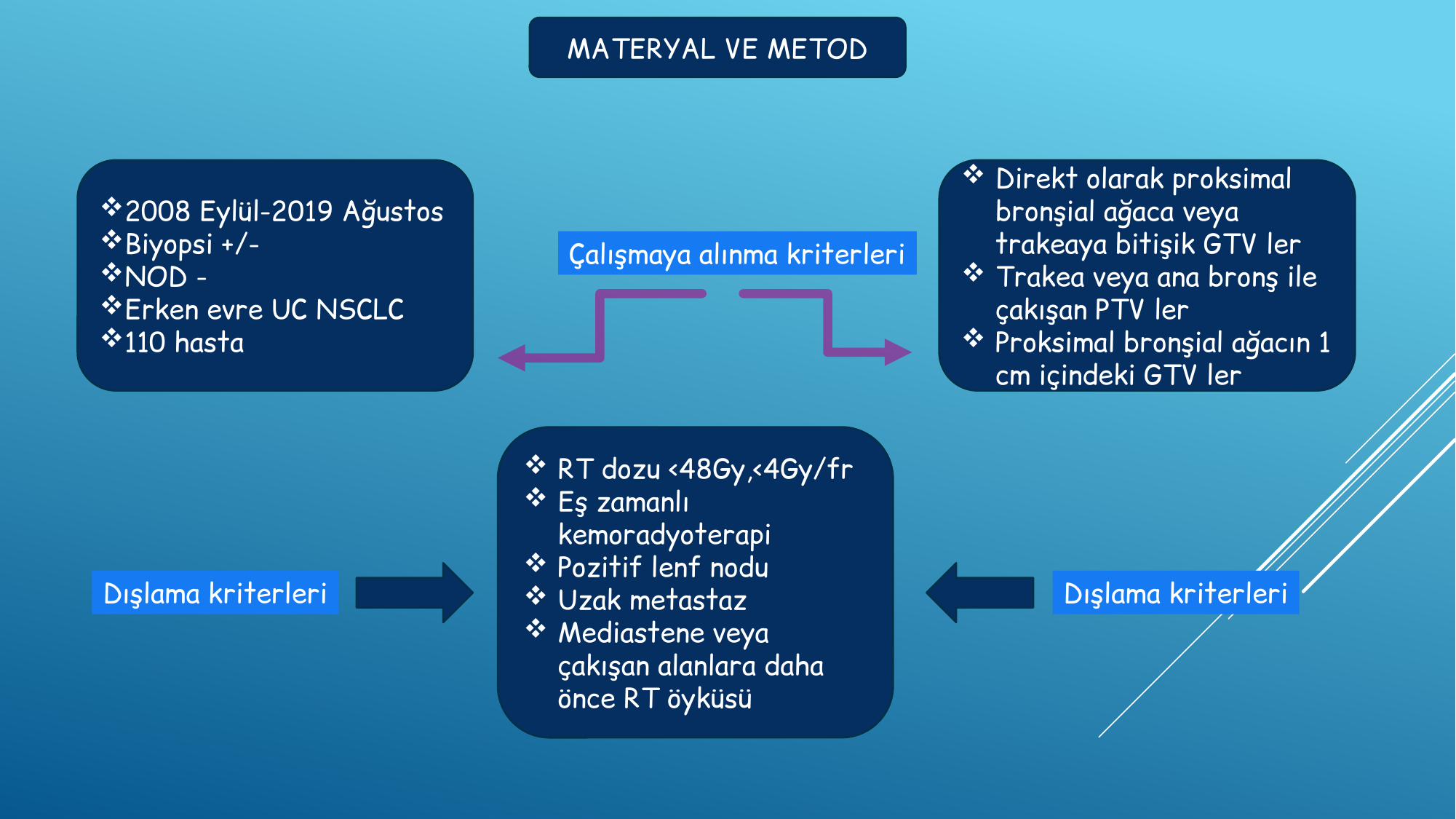

MATERYAL VE METOD

2008 Eylül-2019 Ağustos
Biyopsi +/-
NOD -
Erken evre UC NSCLC
110 hasta
Direkt olarak proksimal bronşial ağaca veya trakeaya bitişik GTV ler
Trakea veya ana bronş ile çakışan PTV ler
Proksimal bronşial ağacın 1 cm içindeki GTV ler
Çalışmaya alınma kriterleri
RT dozu <48Gy,<4Gy/fr
Eş zamanlı kemoradyoterapi
Pozitif lenf nodu
Uzak metastaz
Mediastene veya çakışan alanlara daha önce RT öyküsü

Dışlama kriterleri
Dışlama kriterleri